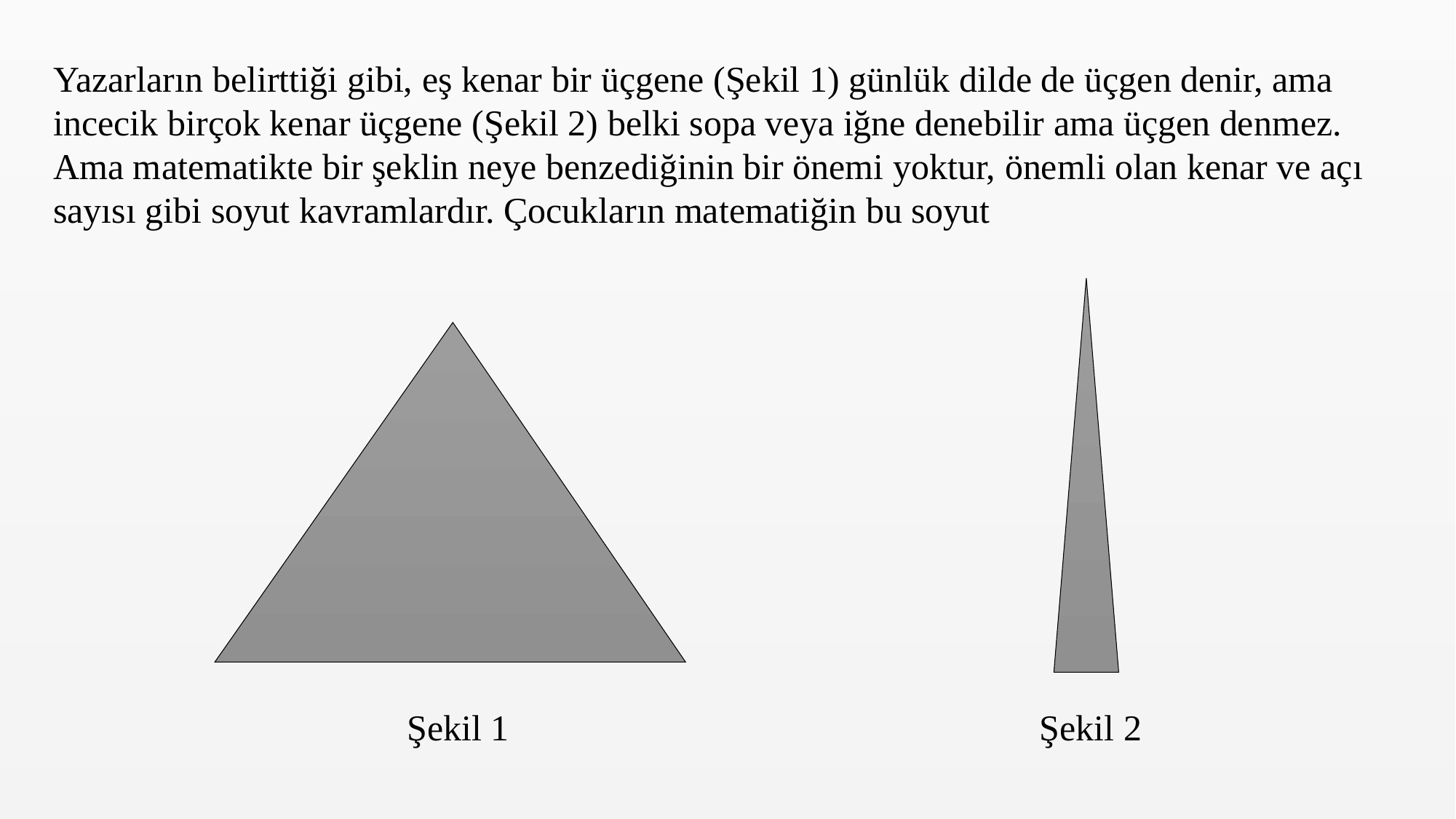

Yazarların belirttiği gibi, eş kenar bir üçgene (Şekil 1) günlük dilde de üçgen denir, ama incecik birçok kenar üçgene (Şekil 2) belki sopa veya iğne denebilir ama üçgen denmez. Ama matematikte bir şeklin neye benzediğinin bir önemi yoktur, önemli olan kenar ve açı sayısı gibi soyut kavramlardır. Çocukların matematiğin bu soyut

Şekil 2
Şekil 1